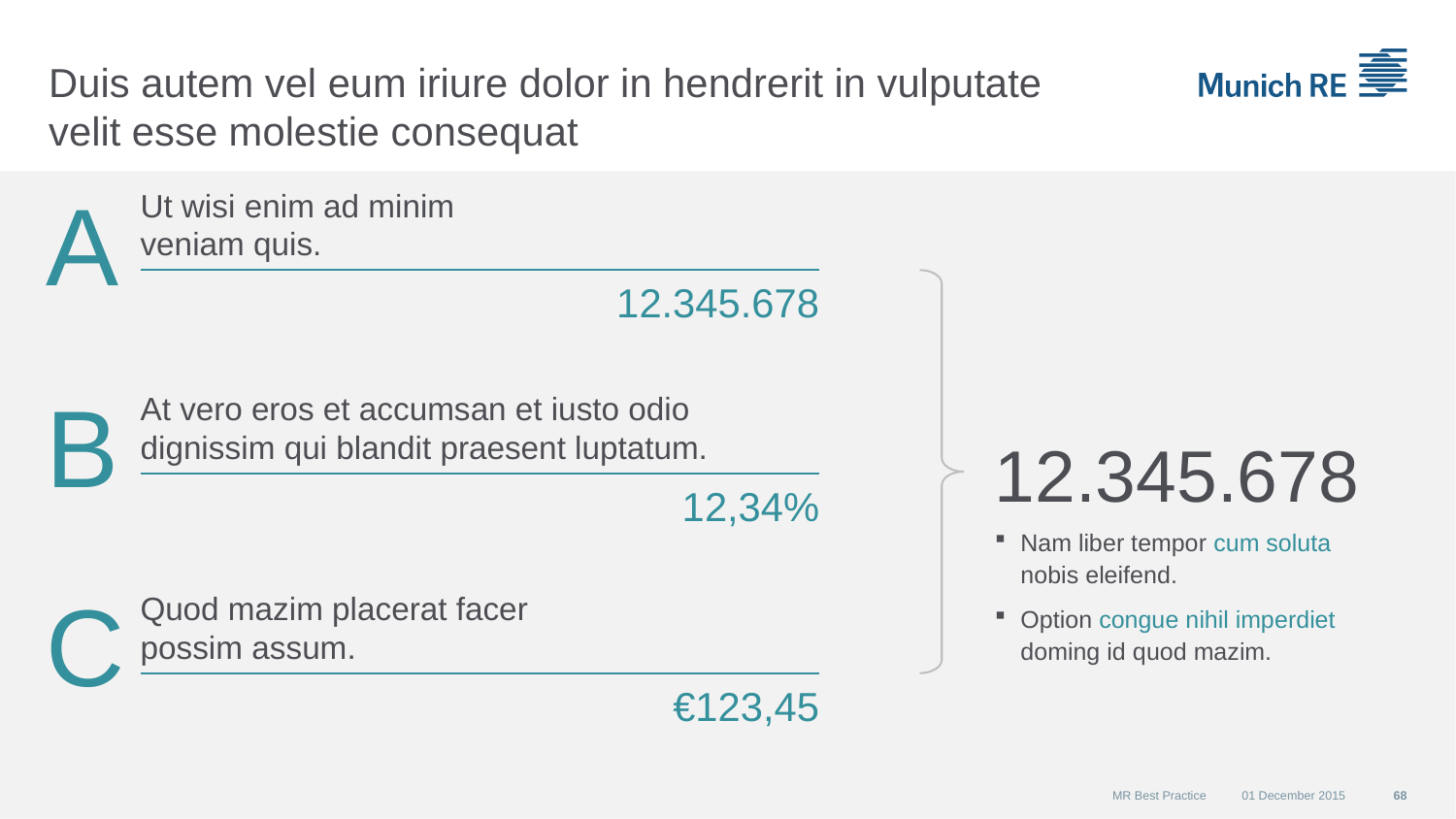

# Duis autem vel eum iriure dolor in hendrerit in vulputate velit esse molestie consequat
A
Ut wisi enim ad minim
veniam quis.

12.345.678
B
At vero eros et accumsan et iusto odio dignissim qui blandit praesent luptatum.
12.345.678
12,34%
Nam liber tempor cum soluta nobis eleifend.
Option congue nihil imperdiet doming id quod mazim.
C
Quod mazim placerat facer
possim assum.
€123,45
MR Best Practice
01 December 2015
68